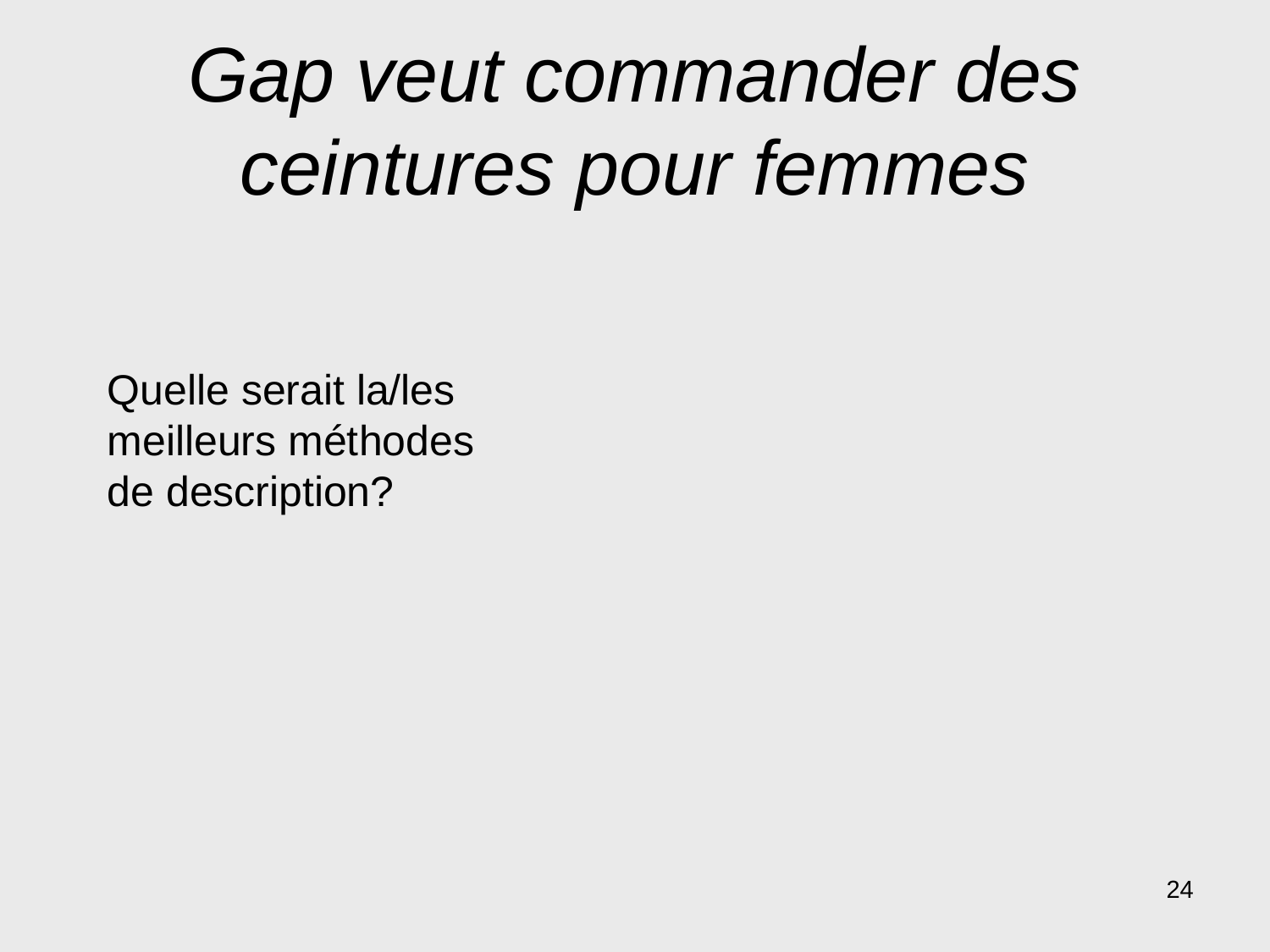

# Gap veut commander des ceintures pour femmes
Quelle serait la/les meilleurs méthodes de description?
24